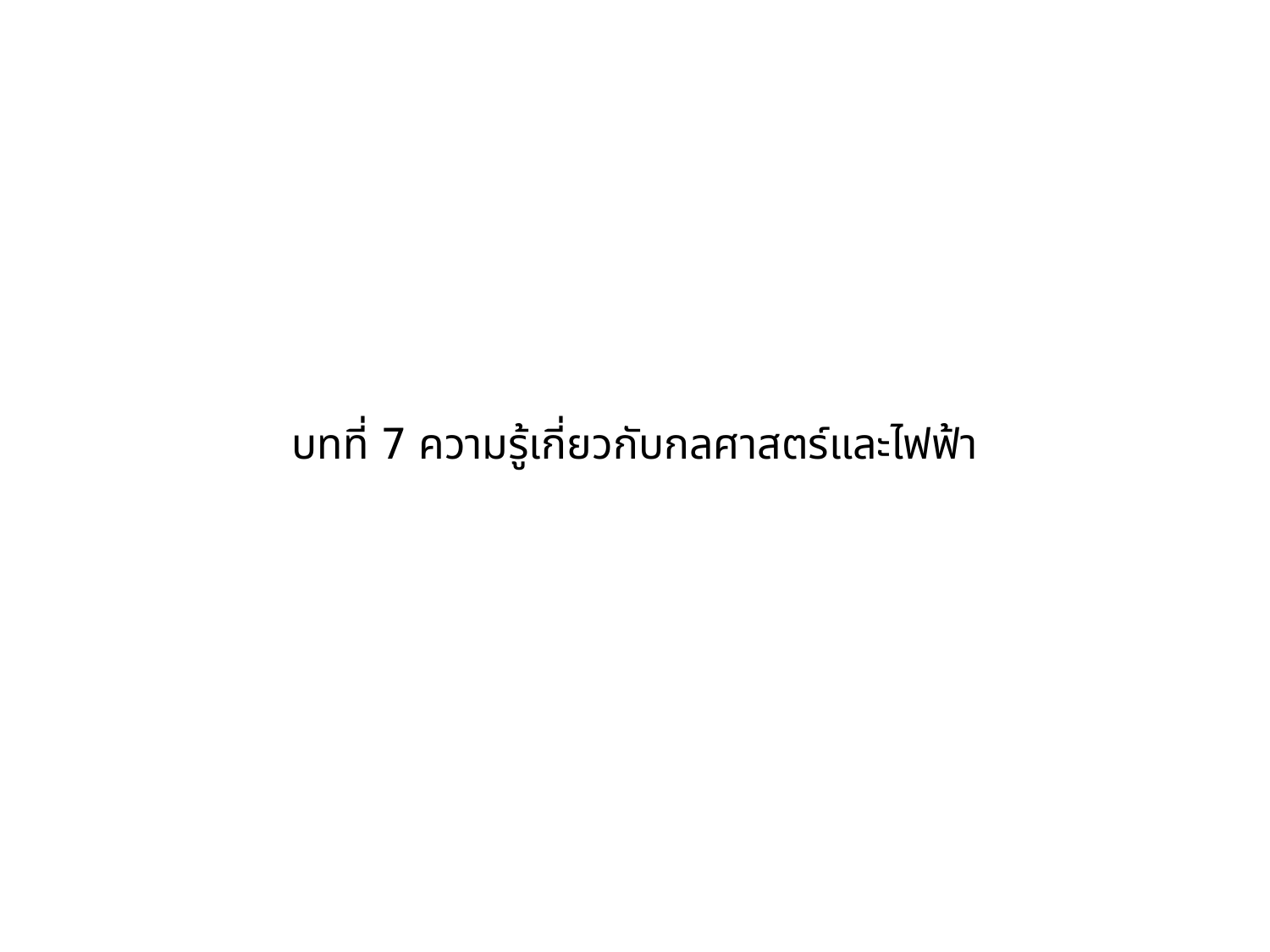

# บทที่ 7 ความรู้เกี่ยวกับกลศาสตร์และไฟฟ้า